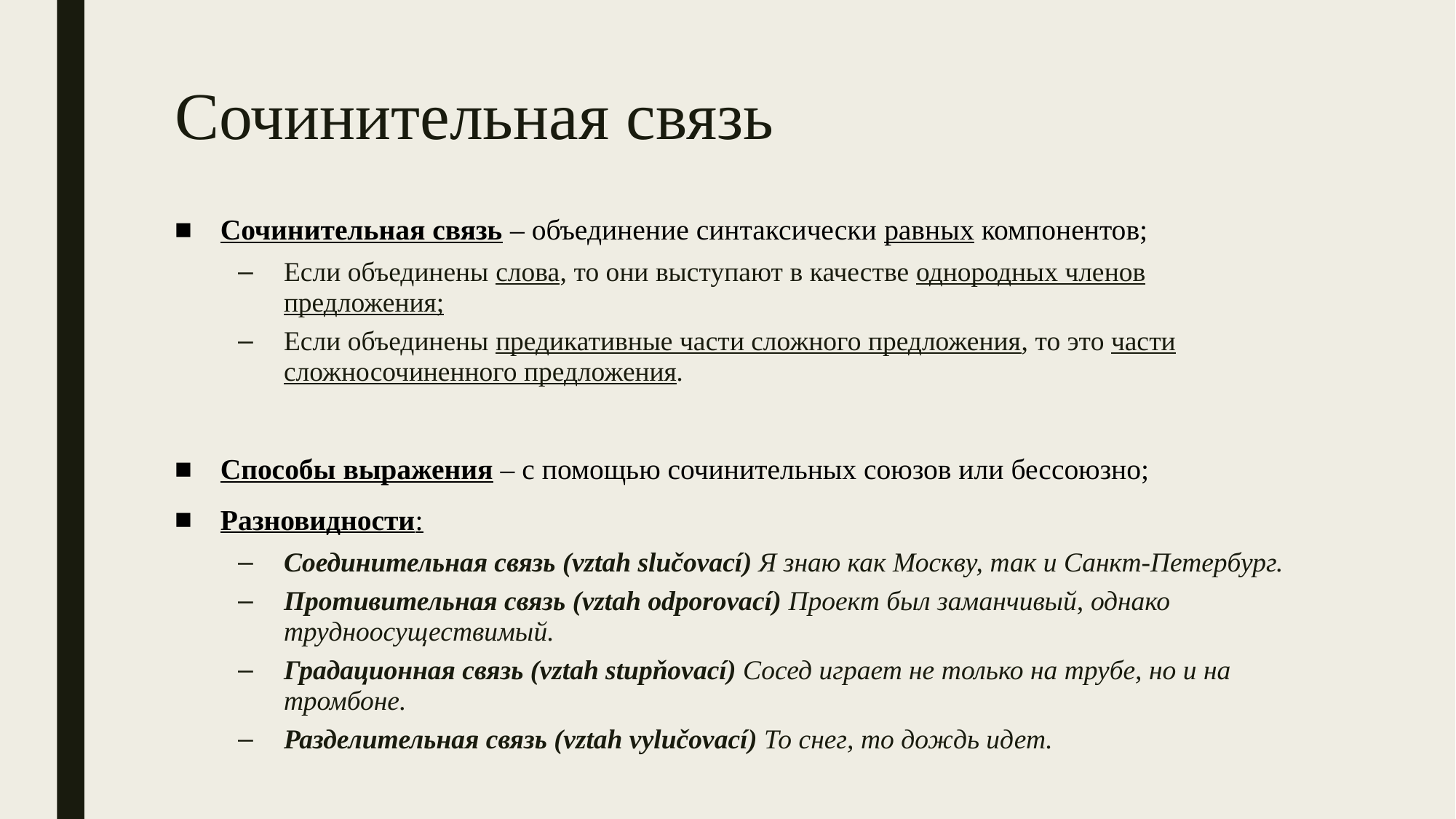

# Сочинительная связь

Сочинительная связь – объединение синтаксически равных компонентов;
Если объединены слова, то они выступают в качестве однородных членов предложения;
Если объединены предикативные части сложного предложения, то это части сложносочиненного предложения.

Способы выражения – с помощью сочинительных союзов или бессоюзно;
Разновидности:
Соединительная связь (vztah slučovací) Я знаю как Москву, так и Санкт-Петербург.
Противительная связь (vztah odporovací) Проект был заманчивый, однако трудноосуществимый.
Градационная связь (vztah stupňovací) Сосед играет не только на трубе, но и на тромбоне.
Разделительная связь (vztah vylučovací) То снег, то дождь идет.